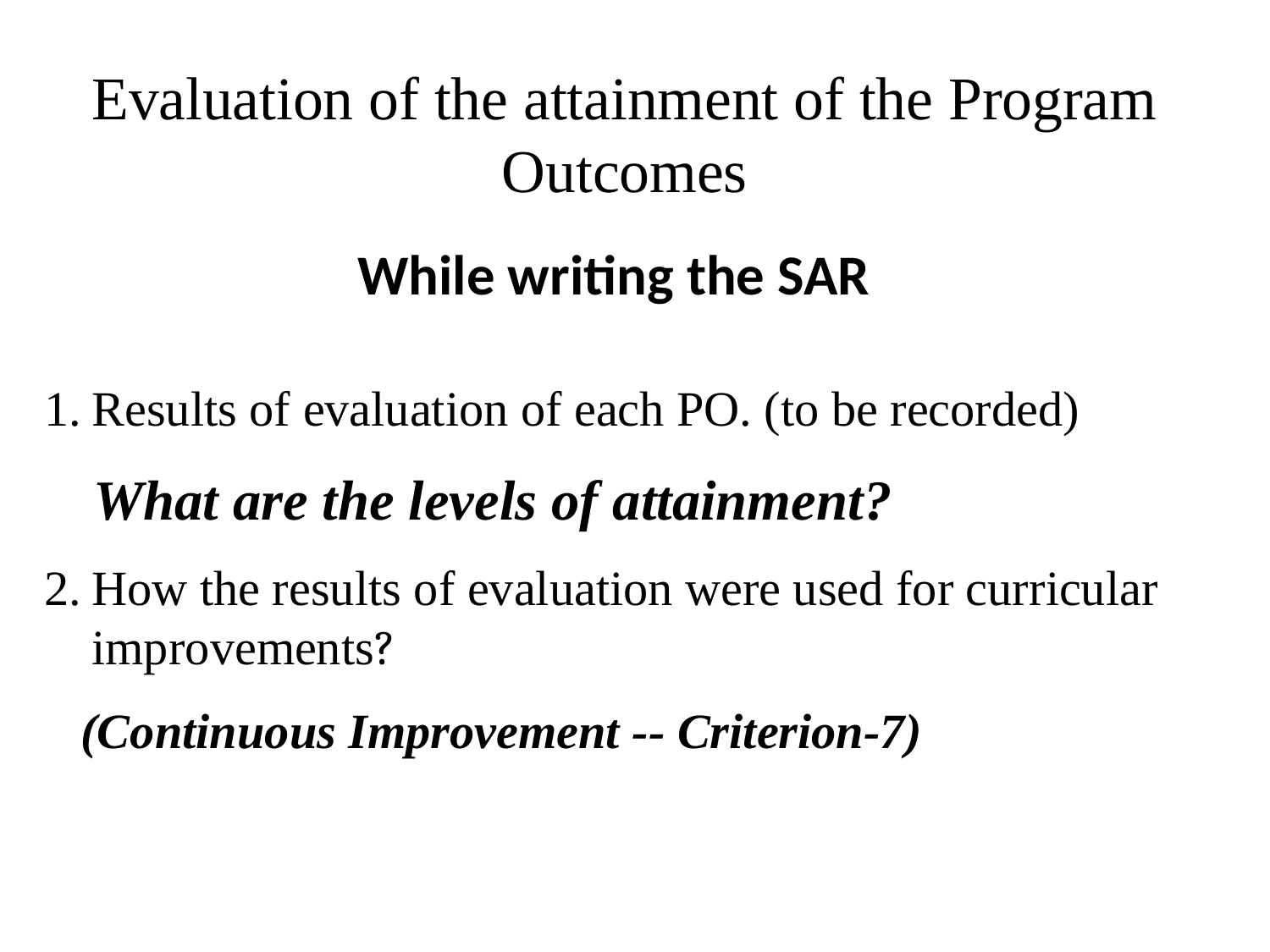

Evaluation of the attainment of the Program Outcomes
While writing the SAR
Results of evaluation of each PO. (to be recorded)
    What are the levels of attainment?
How the results of evaluation were used for curricular improvements?
   (Continuous Improvement -- Criterion-7)